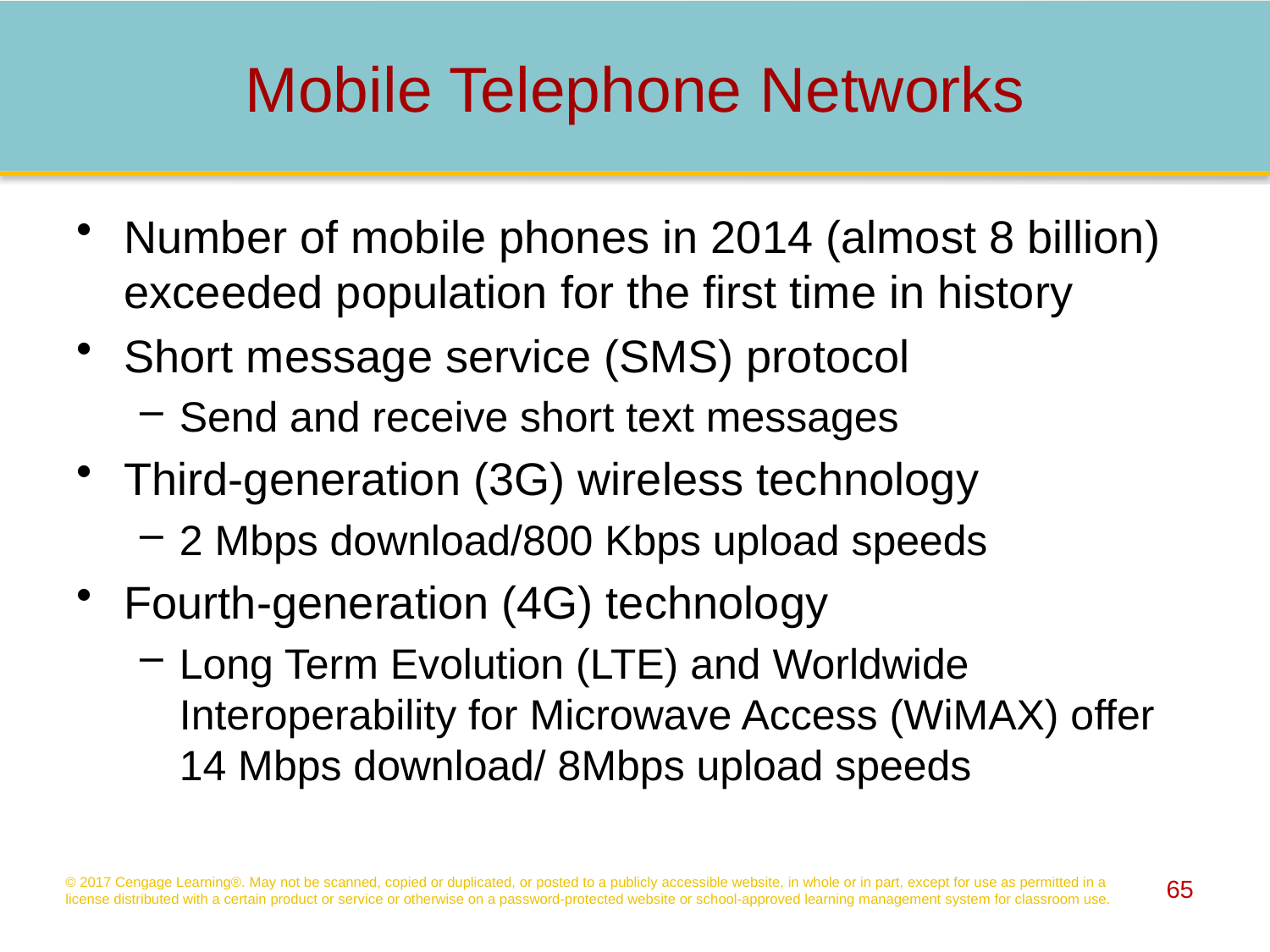

# Mobile Telephone Networks
Number of mobile phones in 2014 (almost 8 billion) exceeded population for the first time in history
Short message service (SMS) protocol
Send and receive short text messages
Third-generation (3G) wireless technology
2 Mbps download/800 Kbps upload speeds
Fourth-generation (4G) technology
Long Term Evolution (LTE) and Worldwide Interoperability for Microwave Access (WiMAX) offer 14 Mbps download/ 8Mbps upload speeds
© 2017 Cengage Learning®. May not be scanned, copied or duplicated, or posted to a publicly accessible website, in whole or in part, except for use as permitted in a license distributed with a certain product or service or otherwise on a password-protected website or school-approved learning management system for classroom use.
65